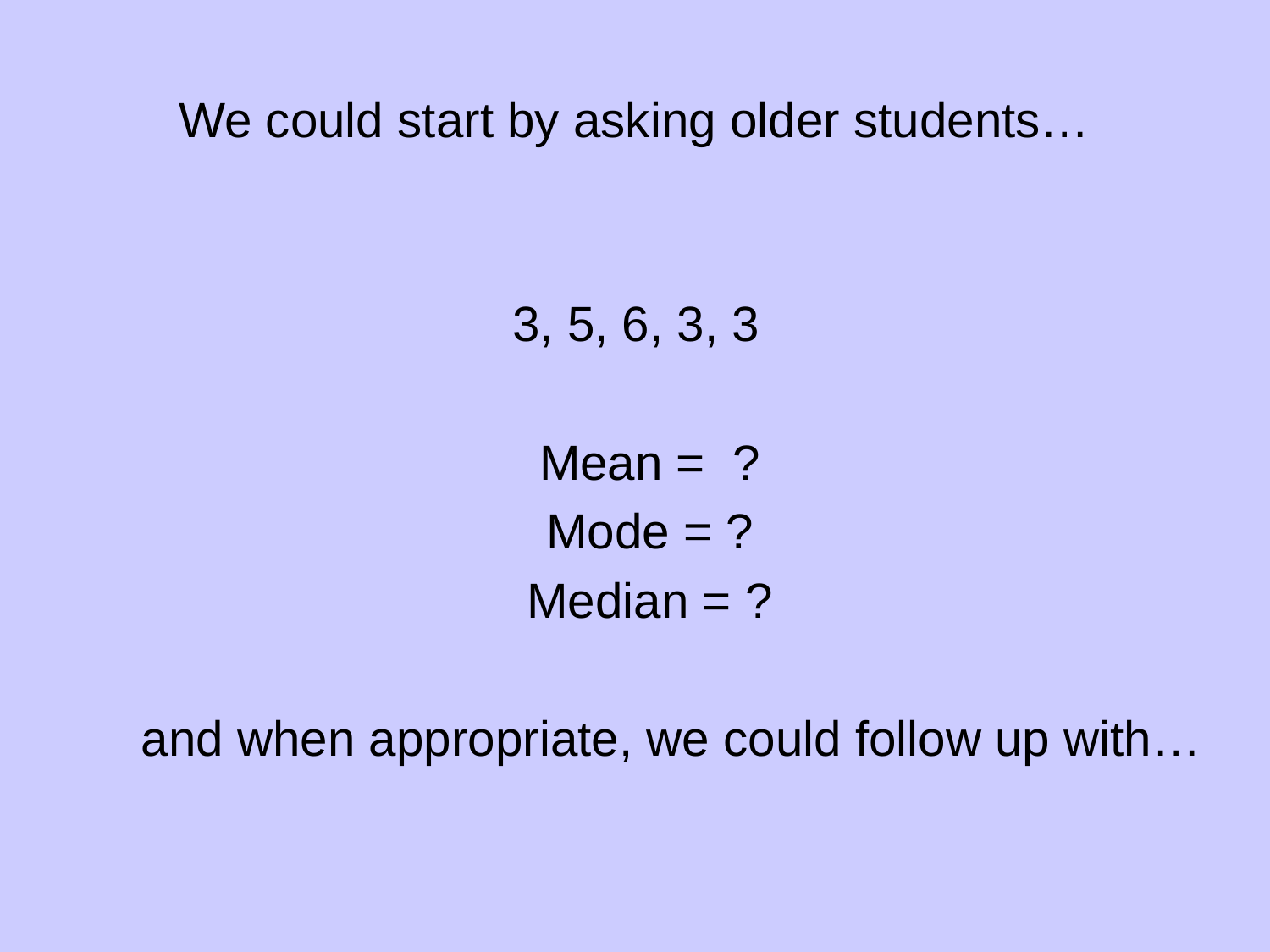

# We could start by asking older students…
3, 5, 6, 3, 3

Mean =  ?
Mode = ?
Median = ?

and when appropriate, we could follow up with…